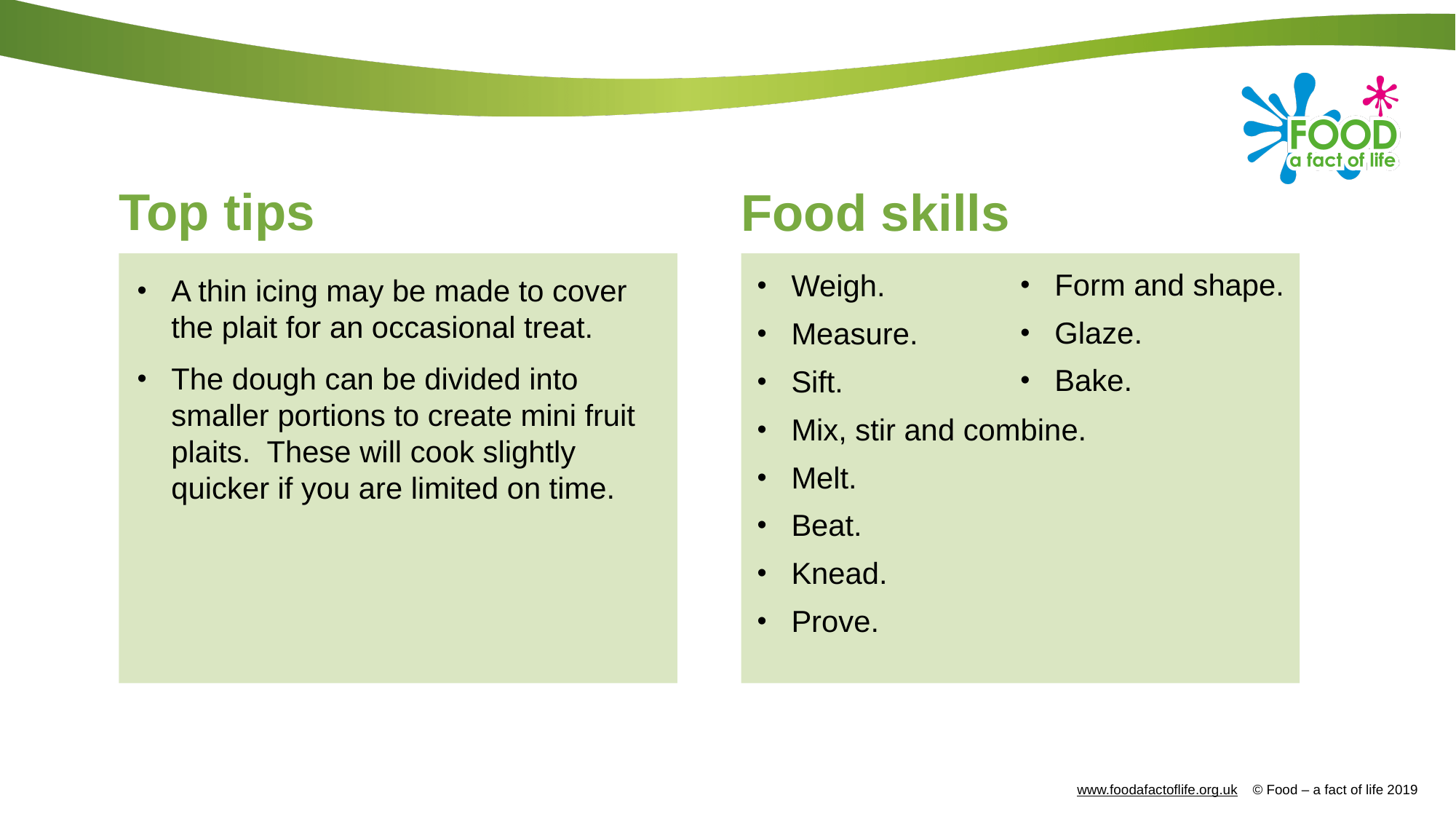

# Top tips
Food skills

Form and shape.
Glaze.
Bake.
Weigh.
Measure.
Sift.
Mix, stir and combine.
Melt.
Beat.
Knead.
Prove.
A thin icing may be made to cover the plait for an occasional treat.
The dough can be divided into smaller portions to create mini fruit plaits.  These will cook slightly quicker if you are limited on time.